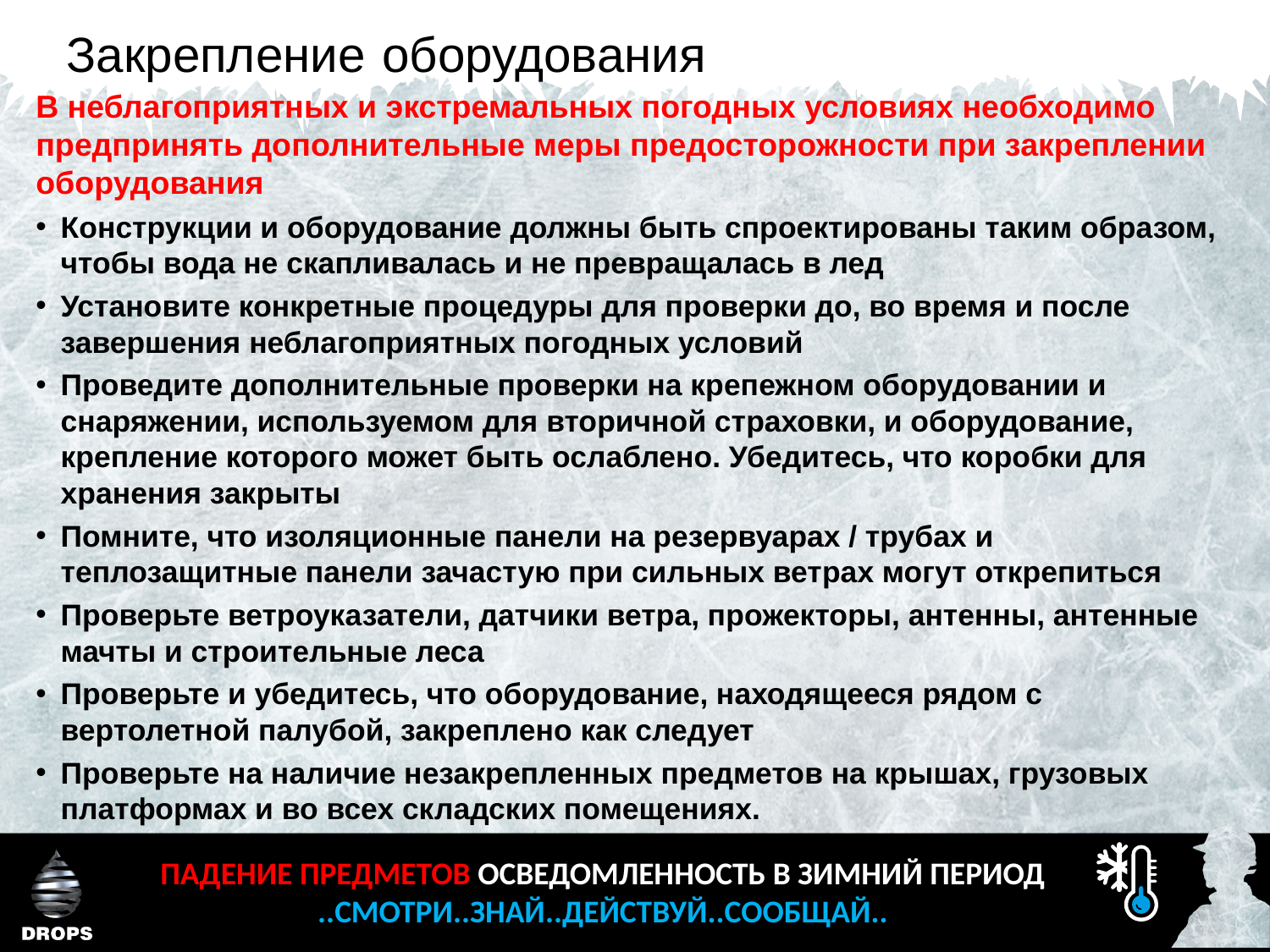

Закрепление оборудования
В неблагоприятных и экстремальных погодных условиях необходимо предпринять дополнительные меры предосторожности при закреплении оборудования
Конструкции и оборудование должны быть спроектированы таким образом, чтобы вода не скапливалась и не превращалась в лед
Установите конкретные процедуры для проверки до, во время и после завершения неблагоприятных погодных условий
Проведите дополнительные проверки на крепежном оборудовании и снаряжении, используемом для вторичной страховки, и оборудование, крепление которого может быть ослаблено. Убедитесь, что коробки для хранения закрыты
Помните, что изоляционные панели на резервуарах / трубах и теплозащитные панели зачастую при сильных ветрах могут открепиться
Проверьте ветроуказатели, датчики ветра, прожекторы, антенны, антенные мачты и строительные леса
Проверьте и убедитесь, что оборудование, находящееся рядом с вертолетной палубой, закреплено как следует
Проверьте на наличие незакрепленных предметов на крышах, грузовых платформах и во всех складских помещениях.